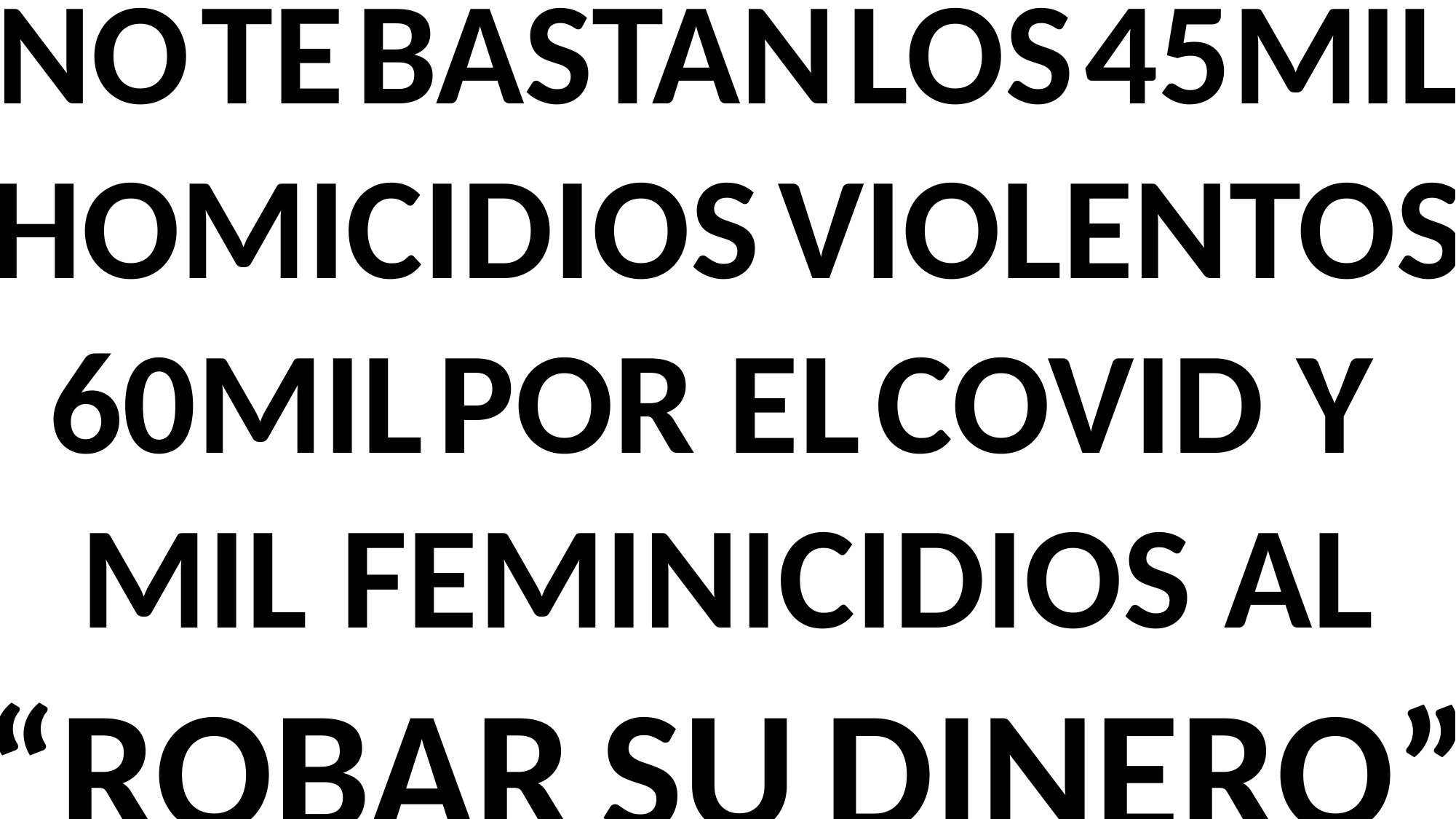

NO TE BASTAN LOS 45MIL
HOMICIDIOS VIOLENTOS
60MIL POR EL COVID Y
MIL FEMINICIDIOS AL
“ROBAR SU DINERO”